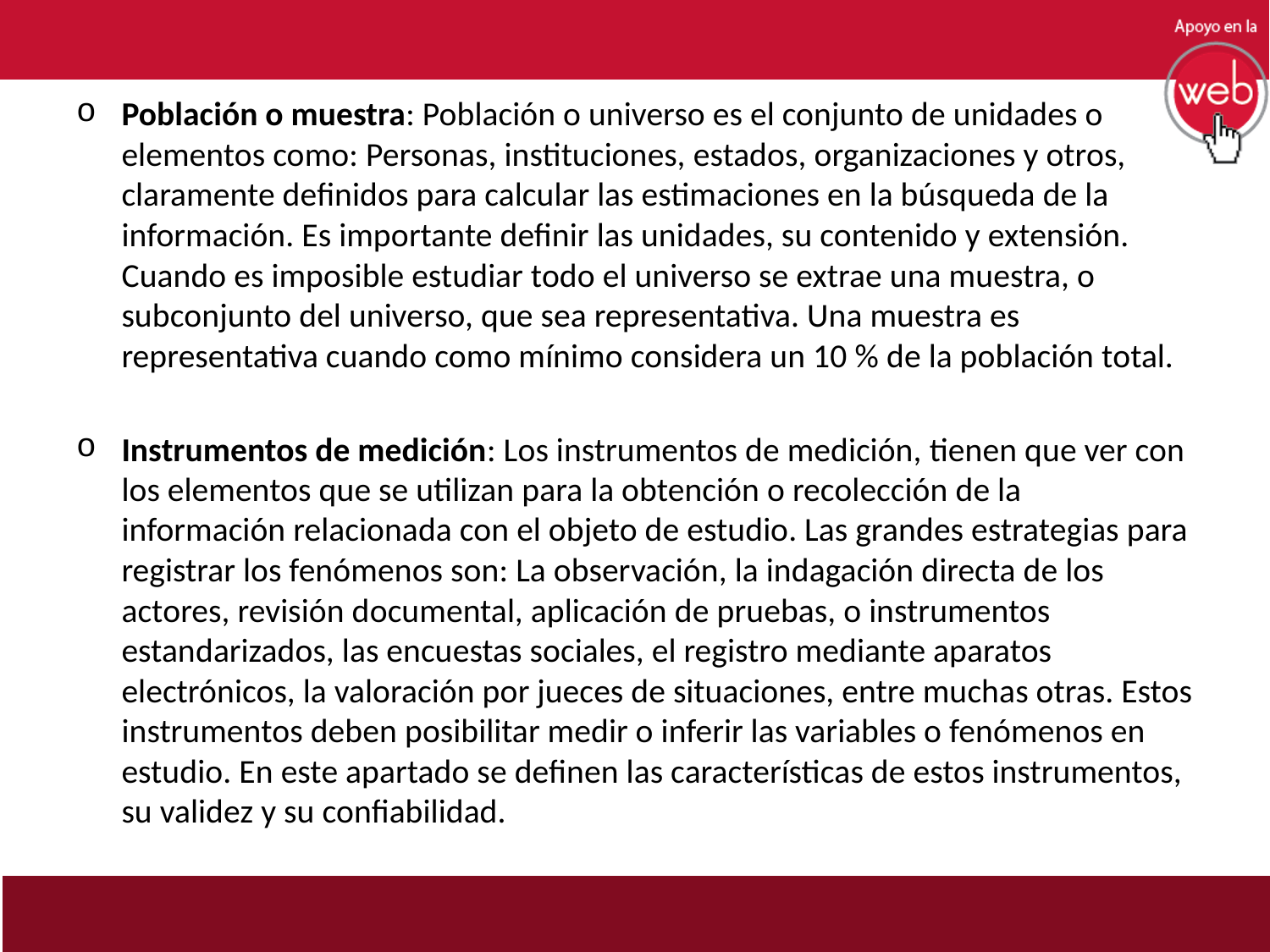

Población o muestra: Población o universo es el conjunto de unidades o elementos como: Personas, instituciones, estados, organizaciones y otros, claramente definidos para calcular las estimaciones en la búsqueda de la información. Es importante definir las unidades, su contenido y extensión. Cuando es imposible estudiar todo el universo se extrae una muestra, o subconjunto del universo, que sea representativa. Una muestra es representativa cuando como mínimo considera un 10 % de la población total.

Instrumentos de medición: Los instrumentos de medición, tienen que ver con los elementos que se utilizan para la obtención o recolección de la información relacionada con el objeto de estudio. Las grandes estrategias para registrar los fenómenos son: La observación, la indagación directa de los actores, revisión documental, aplicación de pruebas, o instrumentos estandarizados, las encuestas sociales, el registro mediante aparatos electrónicos, la valoración por jueces de situaciones, entre muchas otras. Estos instrumentos deben posibilitar medir o inferir las variables o fenómenos en estudio. En este apartado se definen las características de estos instrumentos, su validez y su confiabilidad.